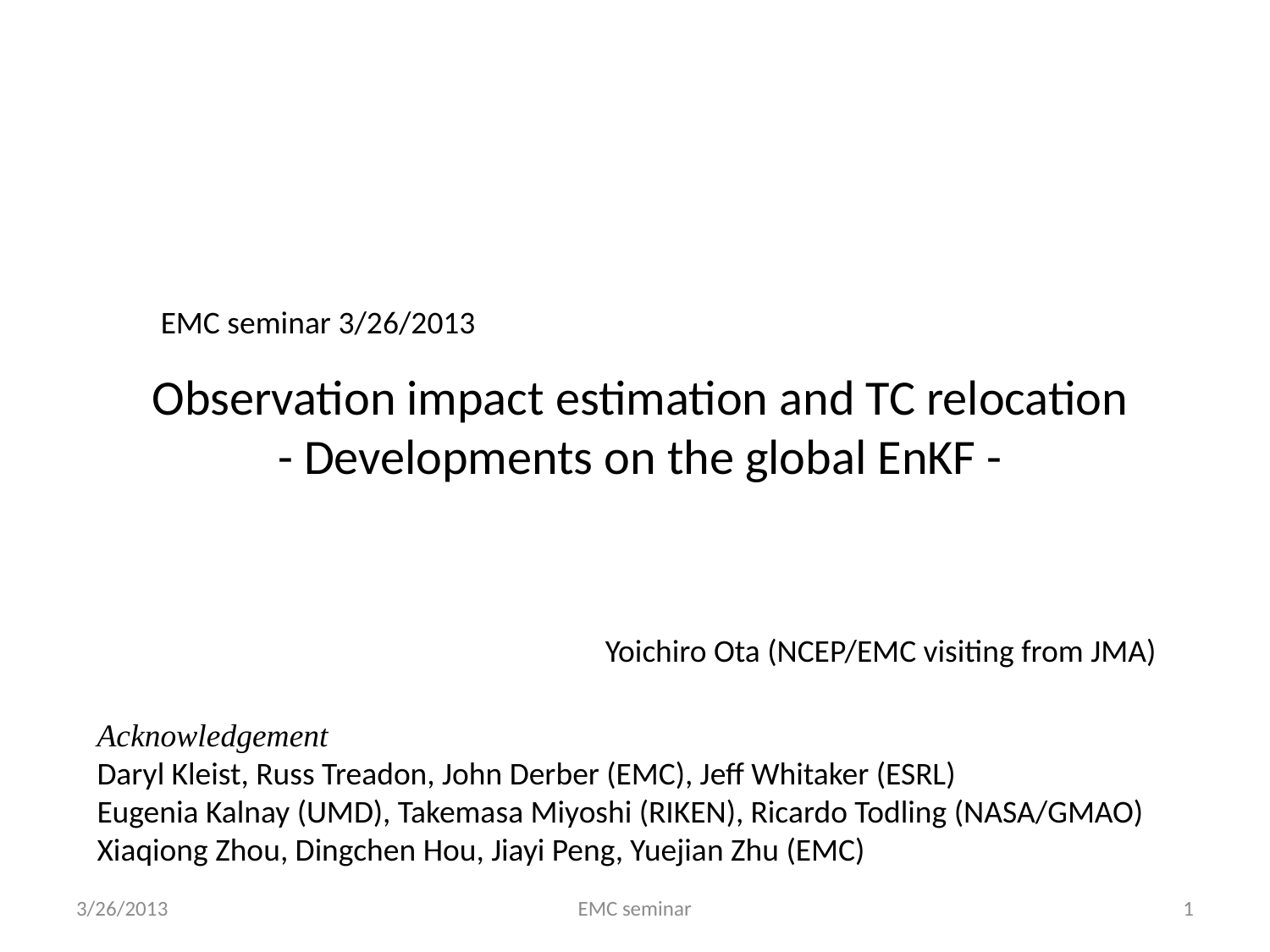

EMC seminar 3/26/2013
Observation impact estimation and TC relocation
- Developments on the global EnKF -
Yoichiro Ota (NCEP/EMC visiting from JMA)
Acknowledgement
Daryl Kleist, Russ Treadon, John Derber (EMC), Jeff Whitaker (ESRL)
Eugenia Kalnay (UMD), Takemasa Miyoshi (RIKEN), Ricardo Todling (NASA/GMAO)
Xiaqiong Zhou, Dingchen Hou, Jiayi Peng, Yuejian Zhu (EMC)
3/26/2013
EMC seminar
1